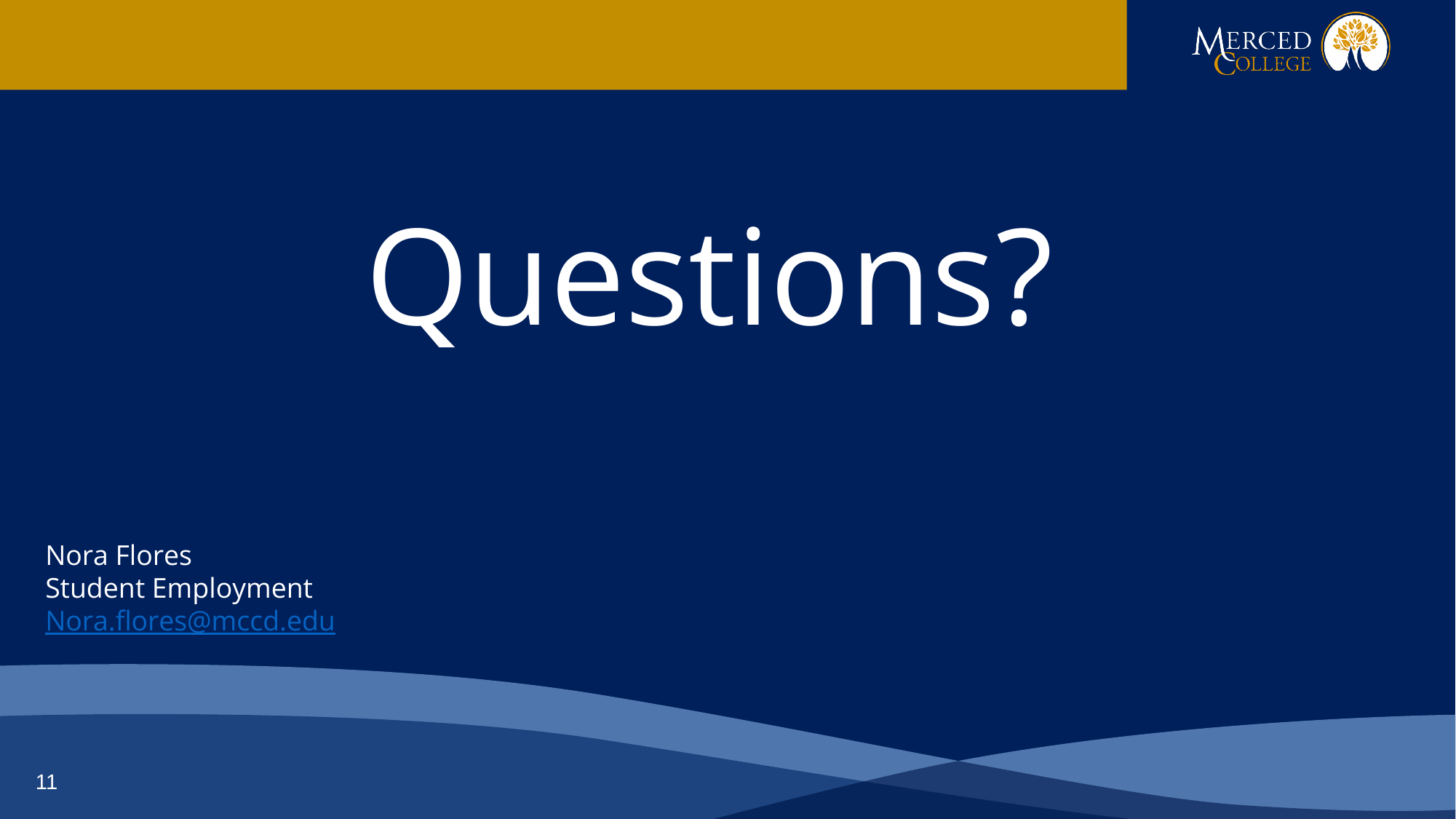

Questions?
Nora Flores
Student Employment
Nora.flores@mccd.edu

11